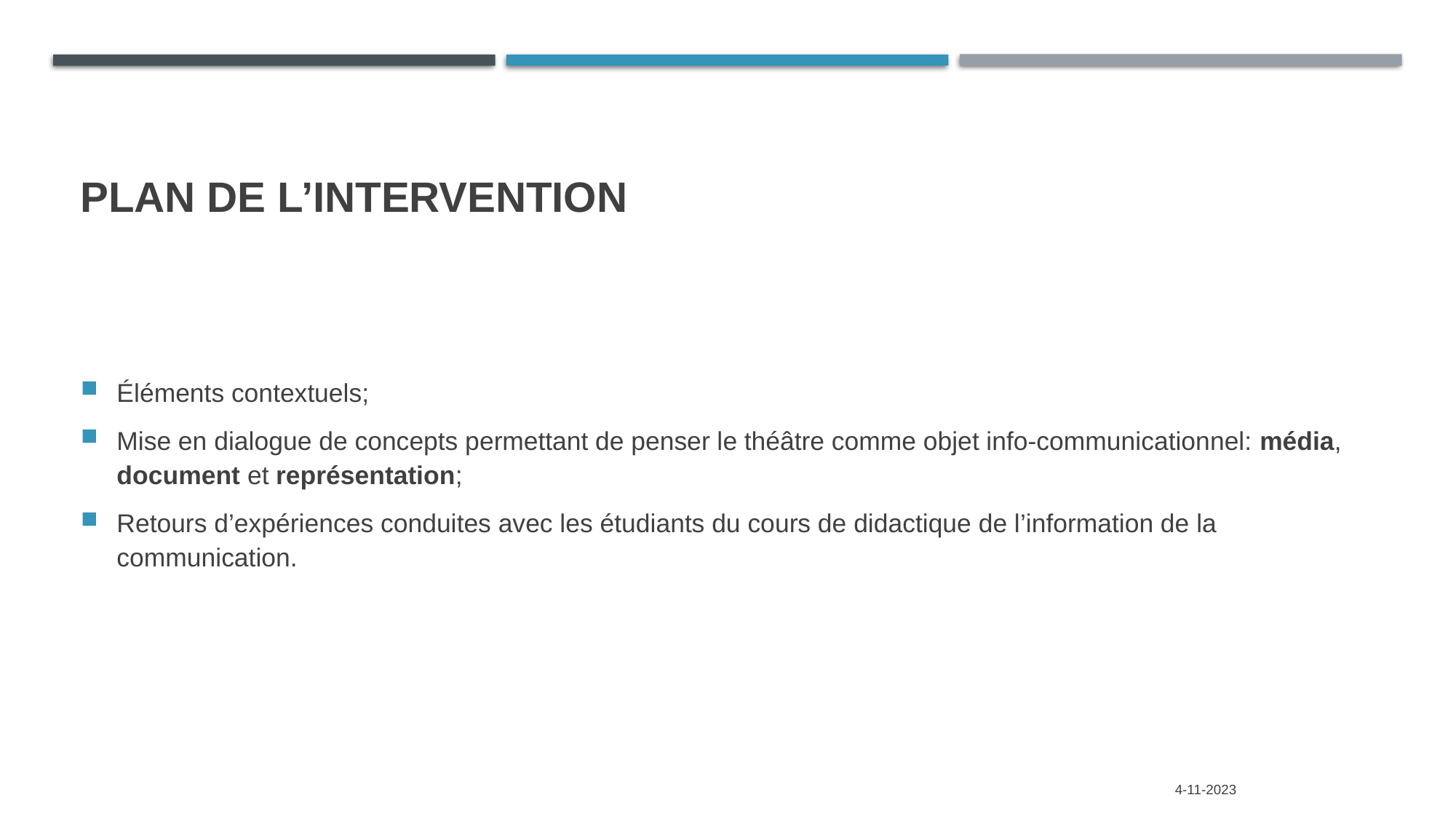

# Plan de l’intervention
Éléments contextuels;
Mise en dialogue de concepts permettant de penser le théâtre comme objet info-communicationnel: média, document et représentation;
Retours d’expériences conduites avec les étudiants du cours de didactique de l’information de la communication.

4-11-2023